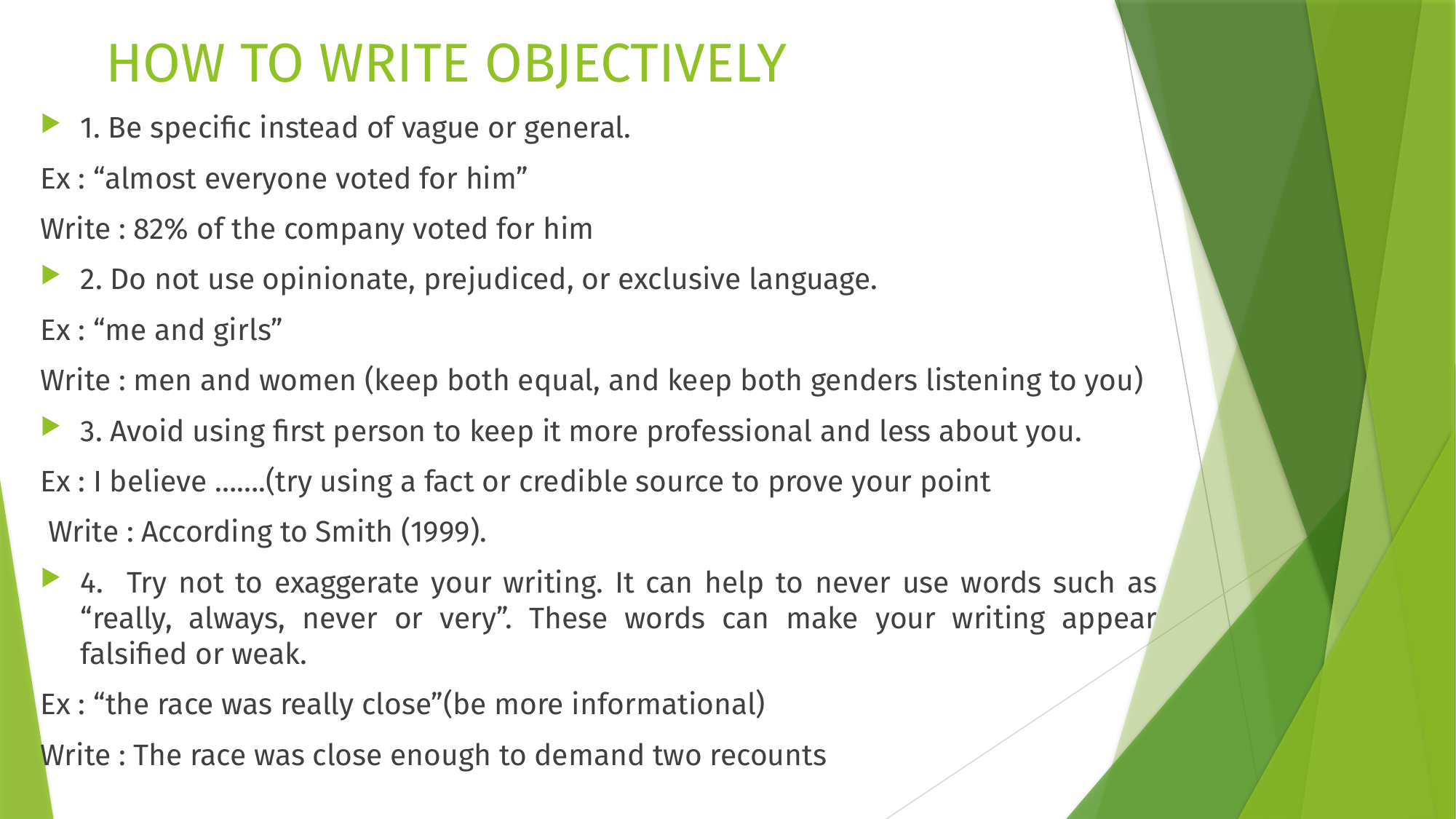

# HOW TO WRITE OBJECTIVELY
1. Be specific instead of vague or general.
Ex : “almost everyone voted for him”
Write : 82% of the company voted for him
2. Do not use opinionate, prejudiced, or exclusive language.
Ex : “me and girls”
Write : men and women (keep both equal, and keep both genders listening to you)
3. Avoid using first person to keep it more professional and less about you.
Ex : I believe …….(try using a fact or credible source to prove your point
 Write : According to Smith (1999).
4.  Try not to exaggerate your writing. It can help to never use words such as “really, always, never or very”. These words can make your writing appear falsified or weak.
Ex : “the race was really close”(be more informational)
Write : The race was close enough to demand two recounts